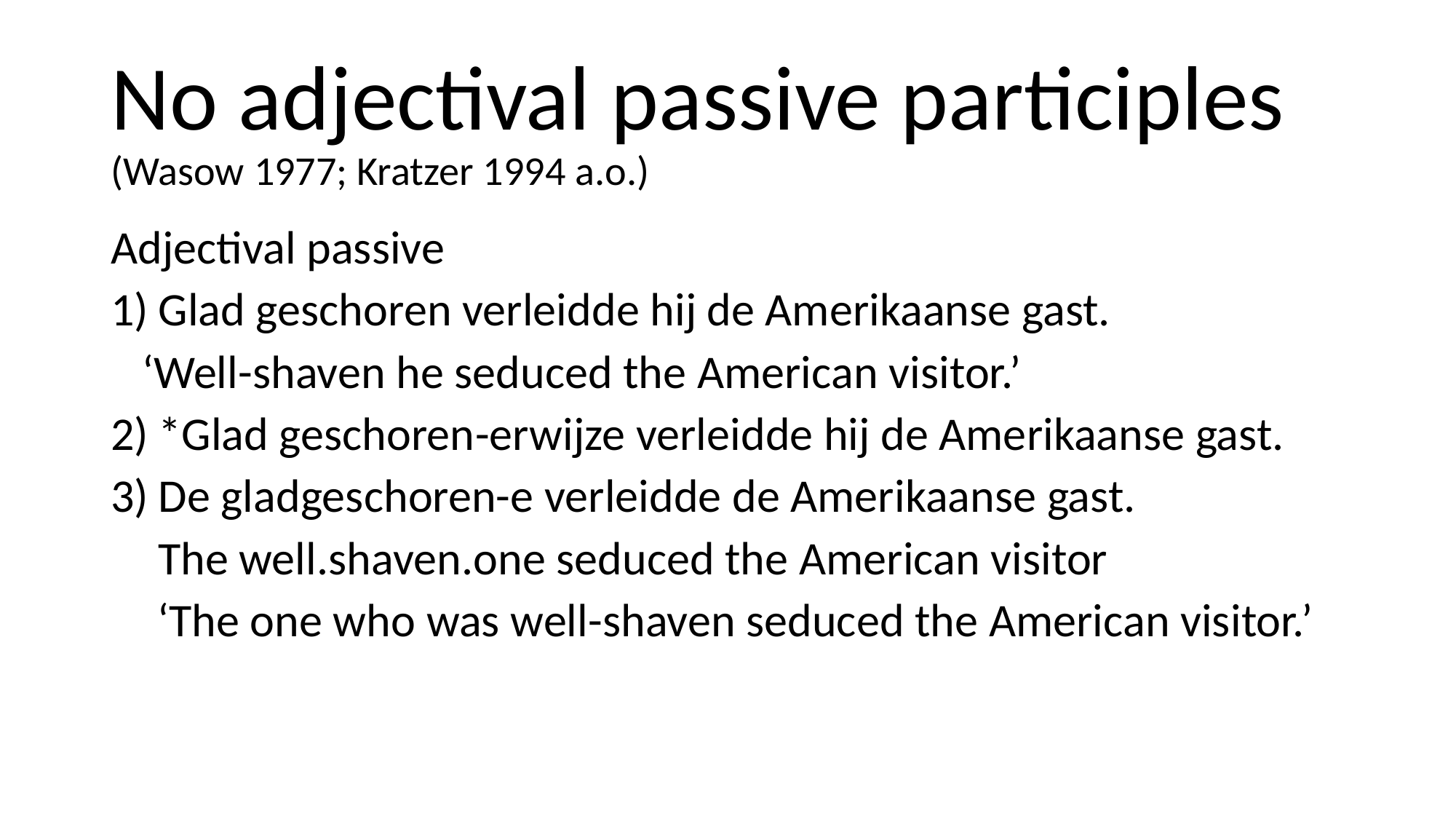

# No adjectival passive participles (Wasow 1977; Kratzer 1994 a.o.)
Adjectival passive
Glad geschoren verleidde hij de Amerikaanse gast.
‘Well-shaven he seduced the American visitor.’
*Glad geschoren-erwijze verleidde hij de Amerikaanse gast.
De gladgeschoren-e verleidde de Amerikaanse gast.
   The well.shaven.one seduced the American visitor
‘The one who was well-shaven seduced the American visitor.’